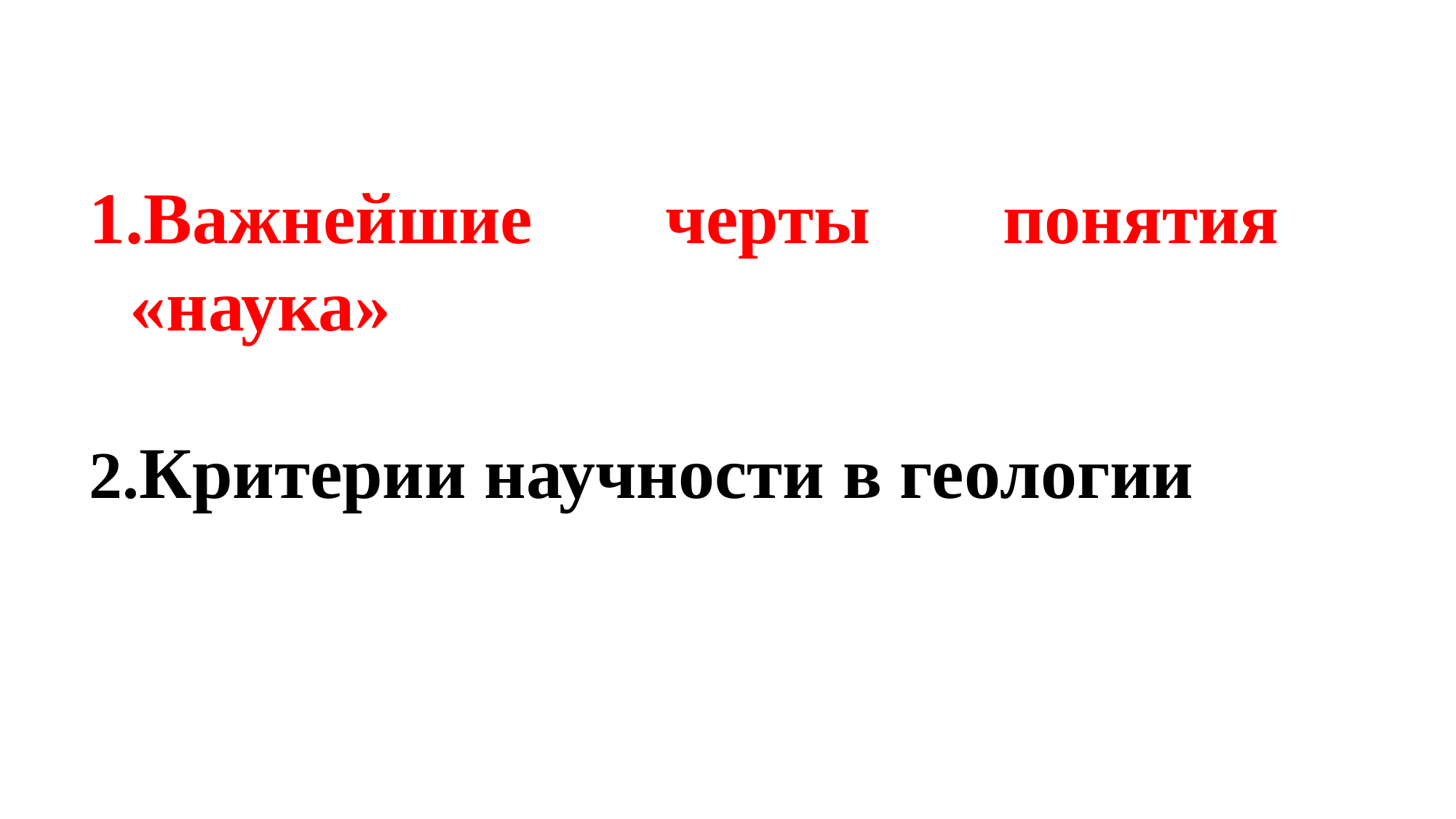

Важнейшие черты понятия «наука»

2.Критерии научности в геологии